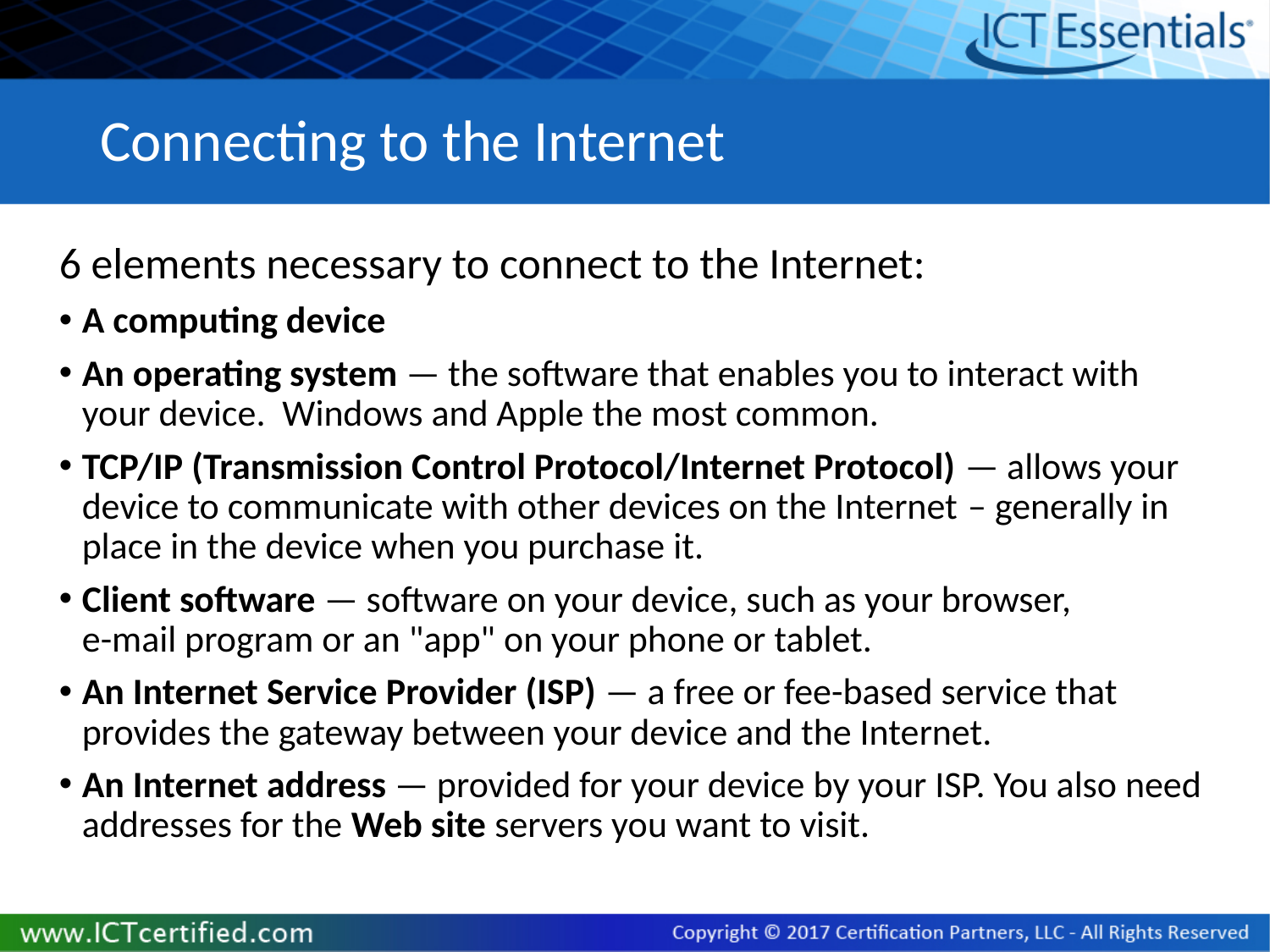

# Connecting to the Internet
6 elements necessary to connect to the Internet:
A computing device
An operating system — the software that enables you to interact with your device.  Windows and Apple the most common.
TCP/IP (Transmission Control Protocol/Internet Protocol) — allows your device to communicate with other devices on the Internet – generally in place in the device when you purchase it.
Client software — software on your device, such as your browser,
e-mail program or an "app" on your phone or tablet.
An Internet Service Provider (ISP) — a free or fee-based service that provides the gateway between your device and the Internet.
An Internet address — provided for your device by your ISP. You also need addresses for the Web site servers you want to visit.